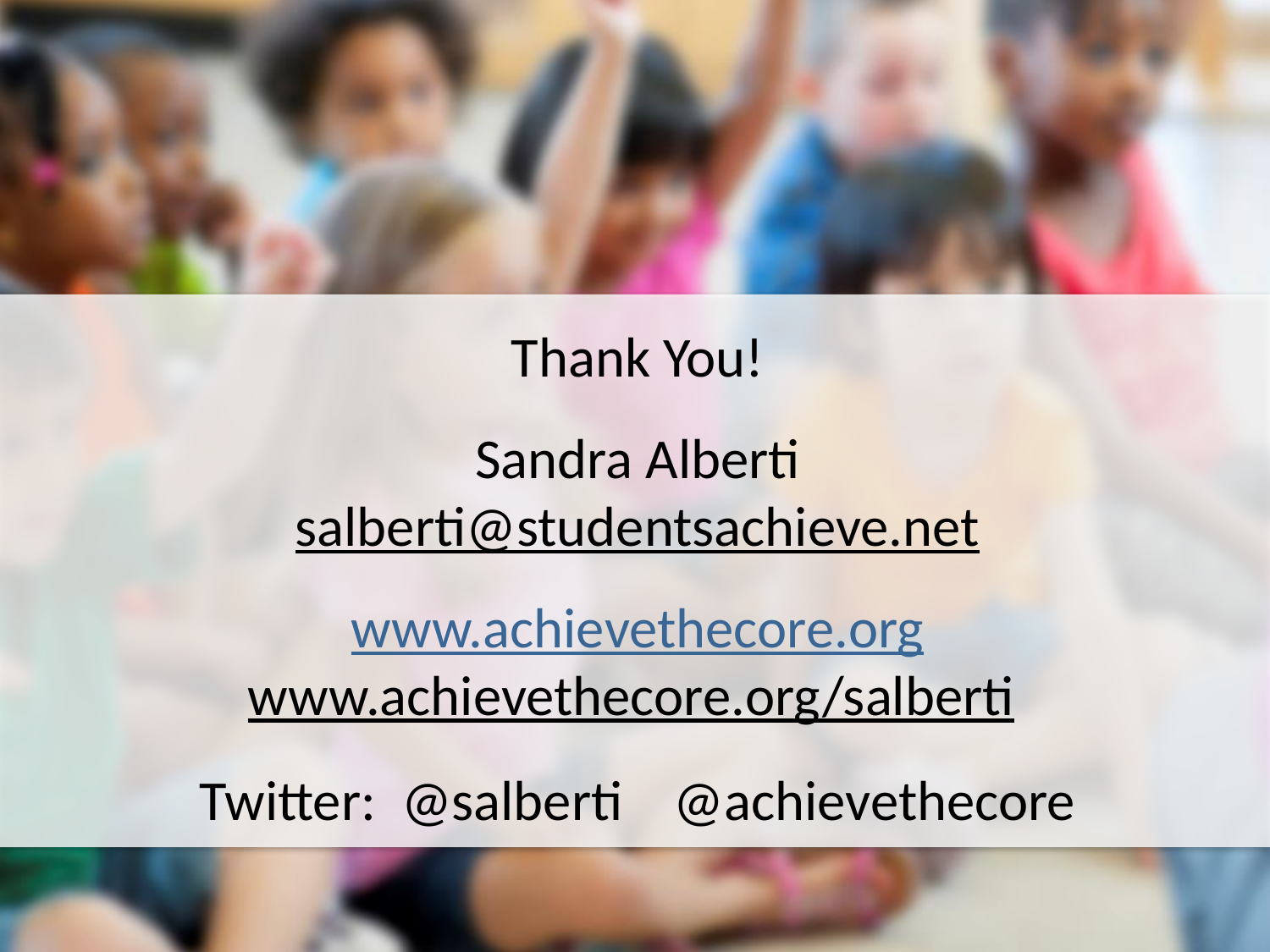

Thank You!

Sandra Alberti
salberti@studentsachieve.net
www.achievethecore.org
www.achievethecore.org/salberti

Twitter:  @salberti    @achievethecore